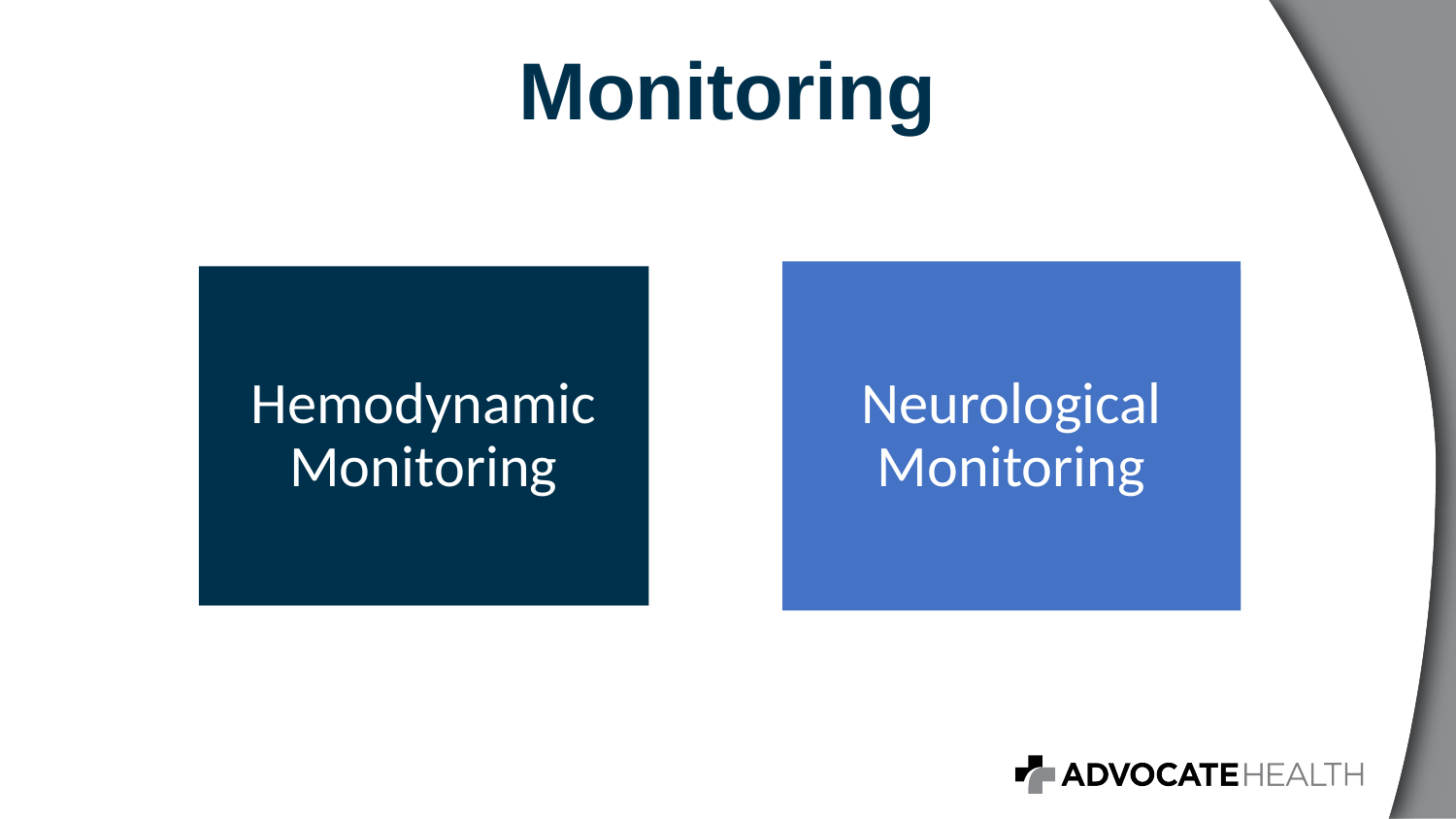

# Monitoring

Neurological Monitoring
Neurological Monitoring

Hemodynamic Monitoring